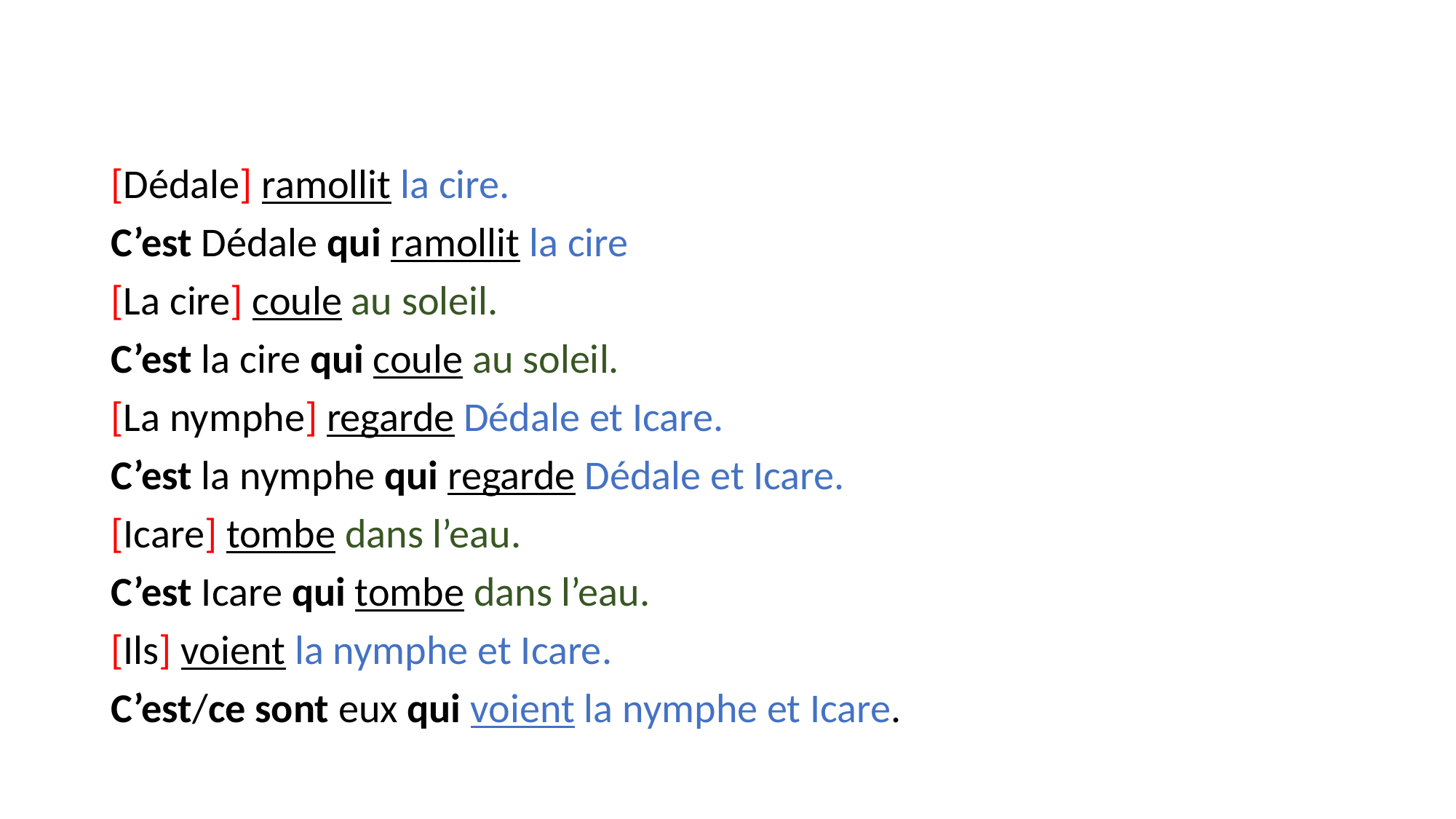

[Dédale] ramollit la cire.
C’est Dédale qui ramollit la cire
[La cire] coule au soleil.
C’est la cire qui coule au soleil.
[La nymphe] regarde Dédale et Icare.
C’est la nymphe qui regarde Dédale et Icare.
[Icare] tombe dans l’eau.
C’est Icare qui tombe dans l’eau.
[Ils] voient la nymphe et Icare.
C’est/ce sont eux qui voient la nymphe et Icare.